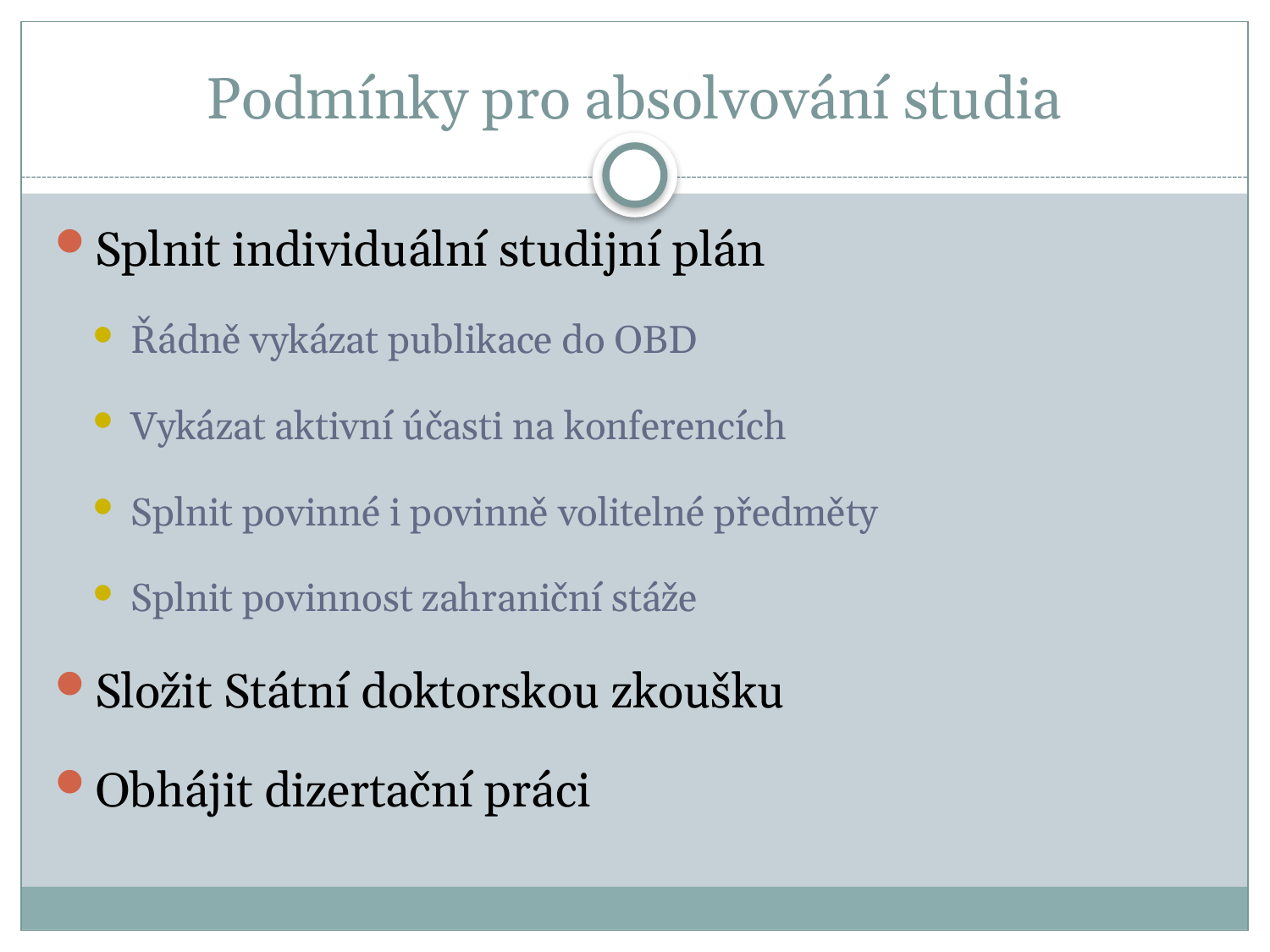

# Podmínky pro absolvování studia
Splnit individuální studijní plán
Řádně vykázat publikace do OBD
Vykázat aktivní účasti na konferencích
Splnit povinné i povinně volitelné předměty
Splnit povinnost zahraniční stáže
Složit Státní doktorskou zkoušku
Obhájit dizertační práci